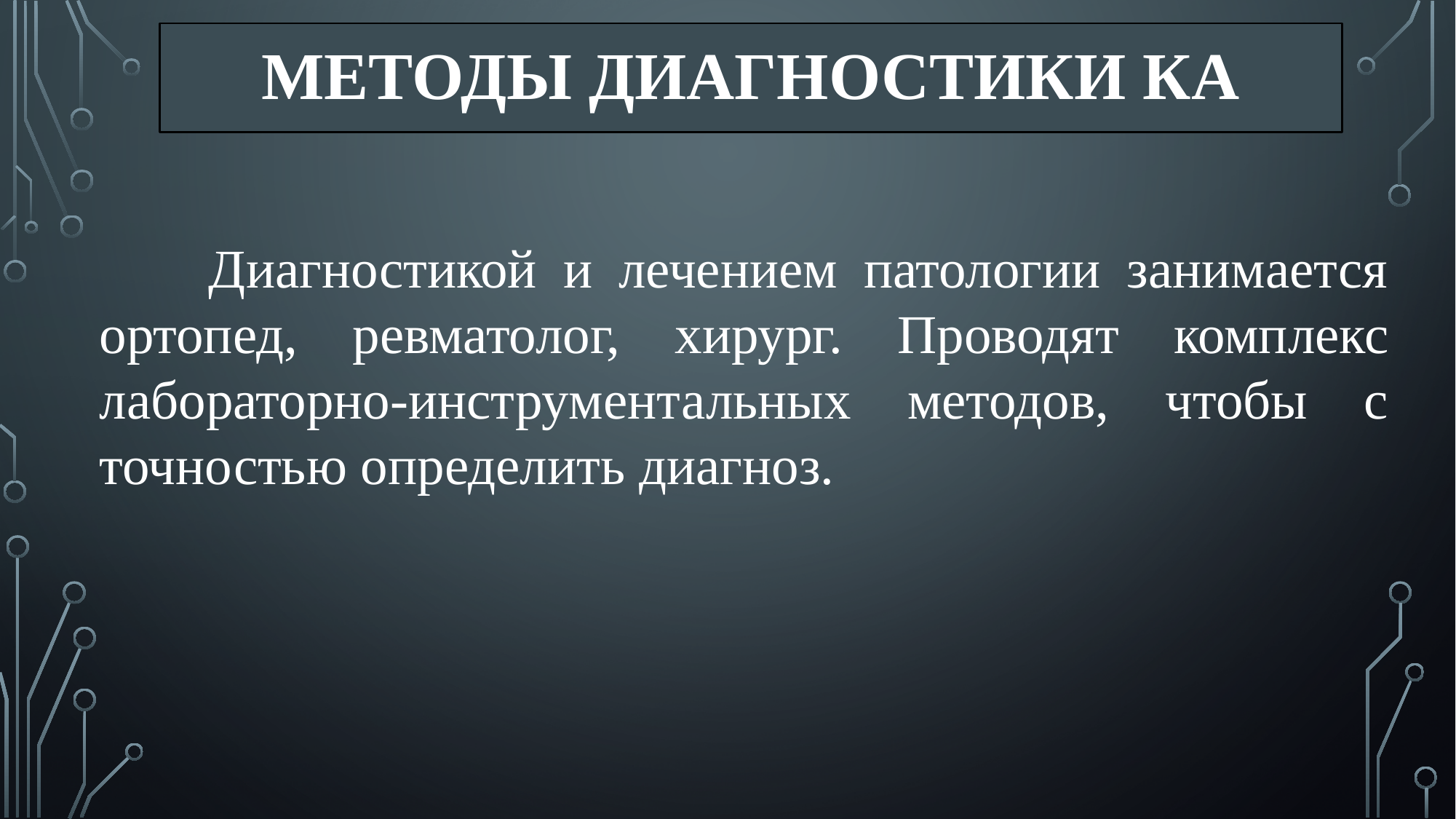

# МЕТОДЫ ДИАГНОСТИКИ КА
	Диагностикой и лечением патологии занимается ортопед, ревматолог, хирург. Проводят комплекс лабораторно-инструментальных методов, чтобы с точностью определить диагноз.